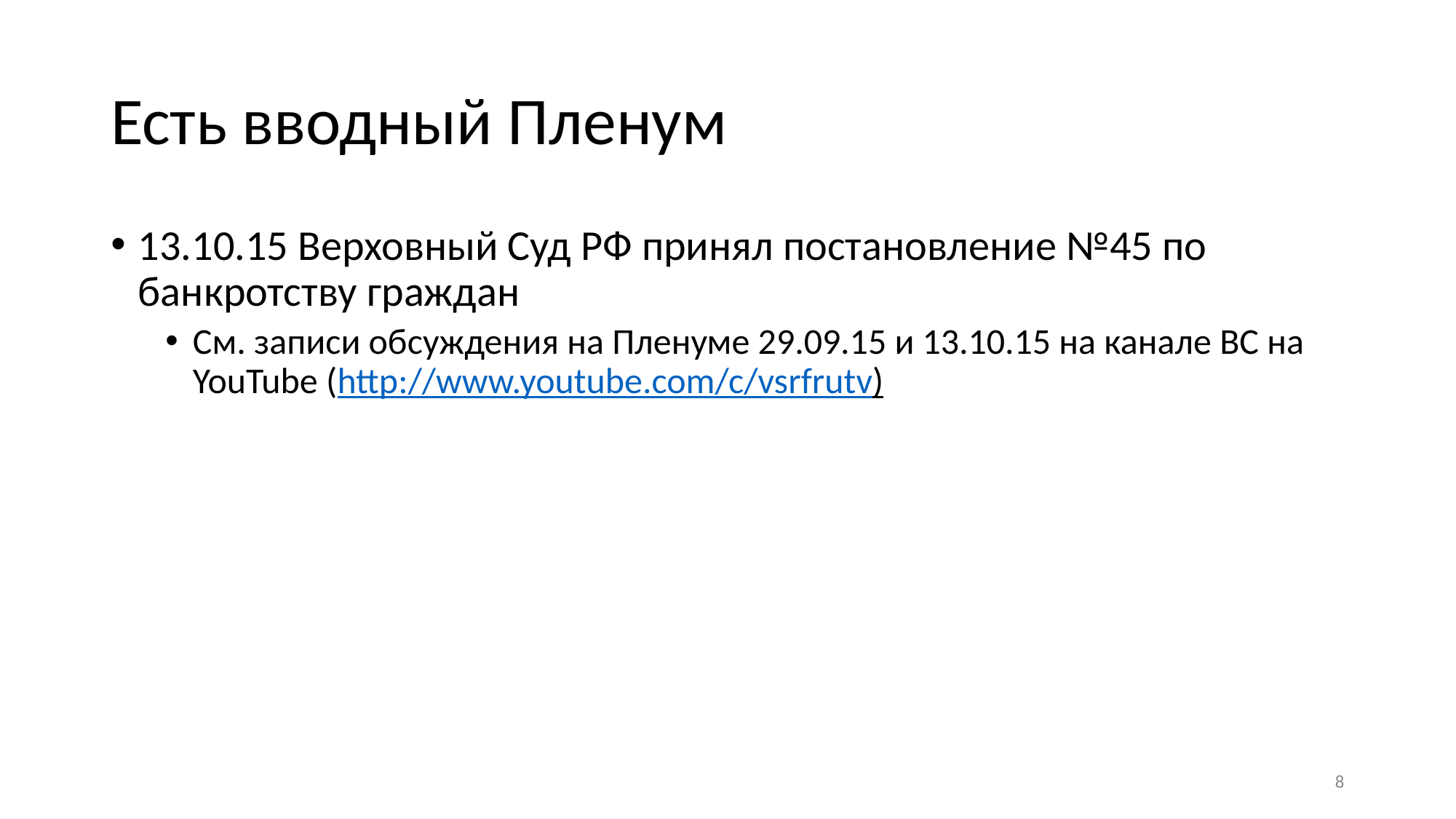

# Есть вводный Пленум
13.10.15 Верховный Суд РФ принял постановление №45 по банкротству граждан
См. записи обсуждения на Пленуме 29.09.15 и 13.10.15 на канале ВС на YouTube (http://www.youtube.com/c/vsrfrutv)
8